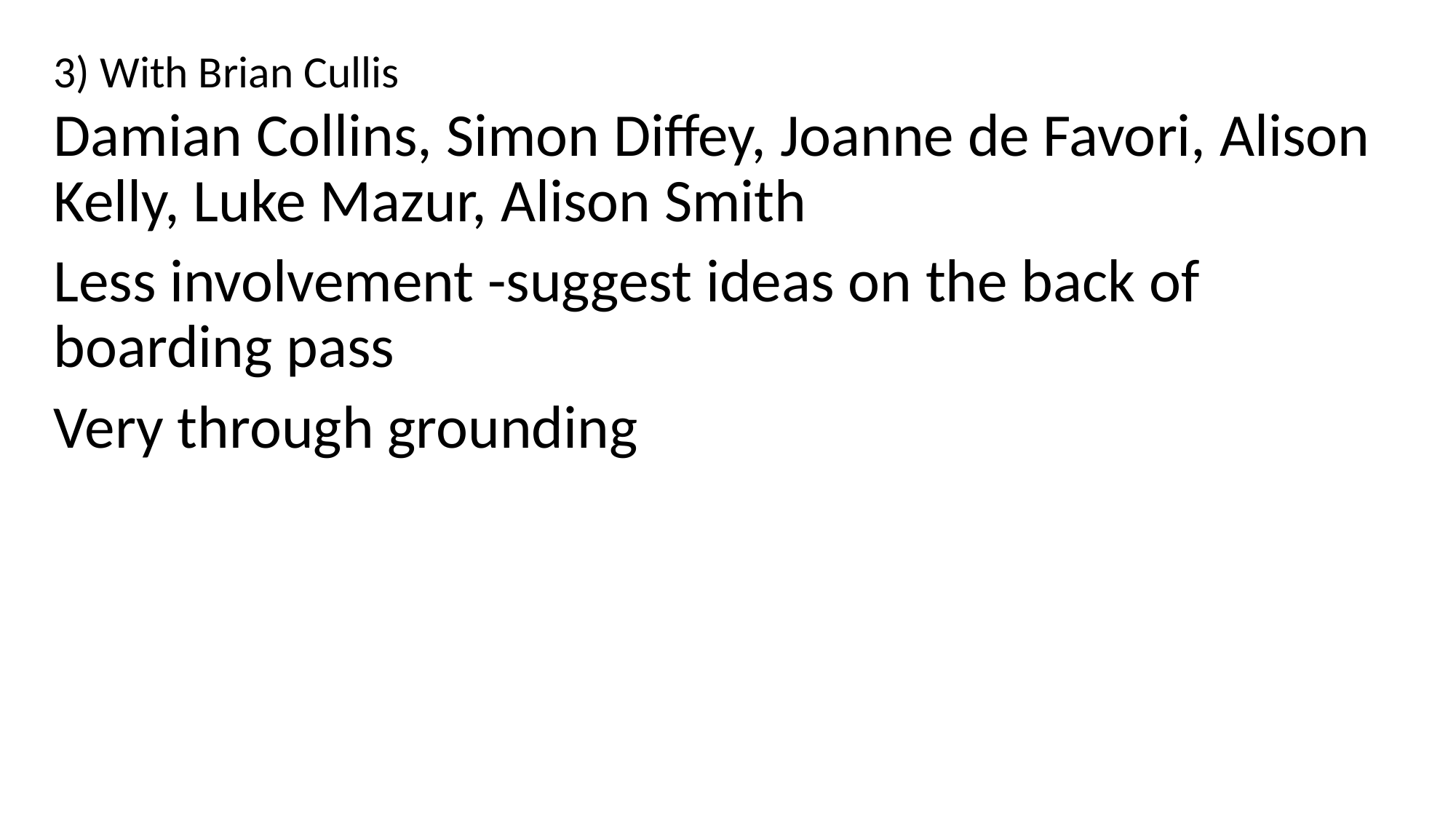

# 3) With Brian Cullis
Damian Collins, Simon Diffey, Joanne de Favori, Alison Kelly, Luke Mazur, Alison Smith
Less involvement -suggest ideas on the back of boarding pass
Very through grounding